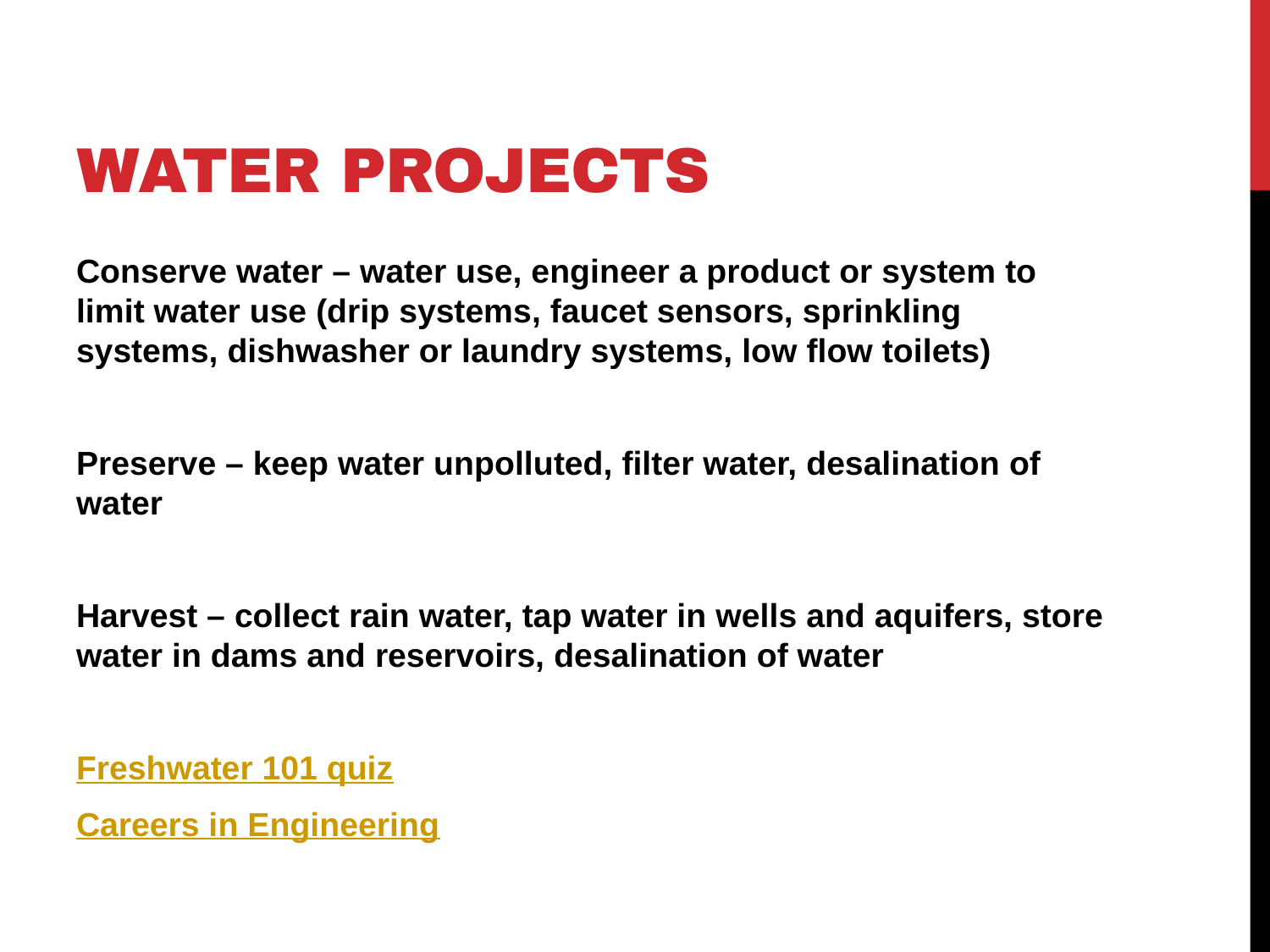

# Water Projects
Conserve water – water use, engineer a product or system to limit water use (drip systems, faucet sensors, sprinkling systems, dishwasher or laundry systems, low flow toilets)

Preserve – keep water unpolluted, filter water, desalination of water

Harvest – collect rain water, tap water in wells and aquifers, store water in dams and reservoirs, desalination of water

Freshwater 101 quiz
Careers in Engineering